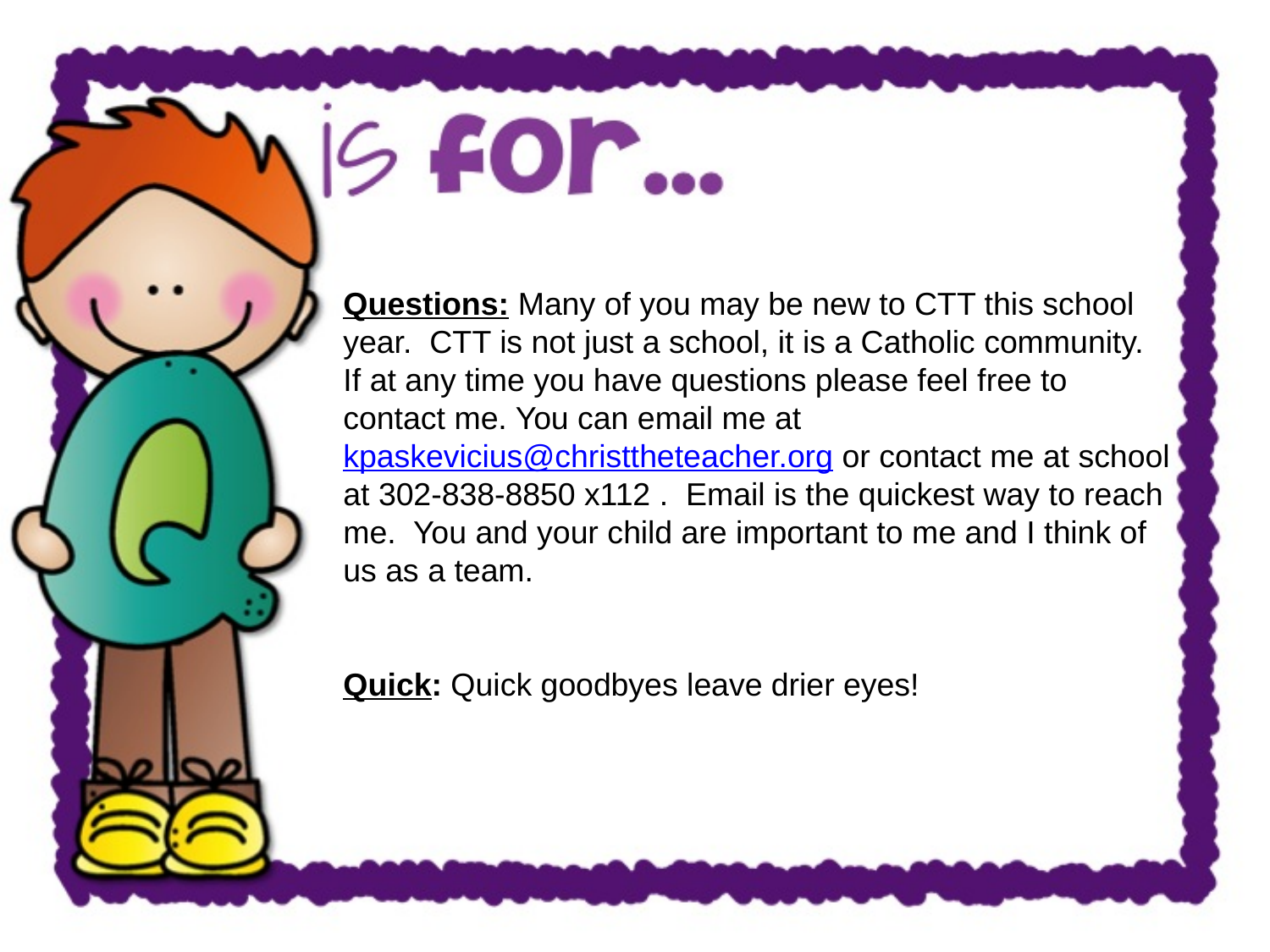

Questions: Many of you may be new to CTT this school year.  CTT is not just a school, it is a Catholic community.  If at any time you have questions please feel free to contact me. You can email me at kpaskevicius@christtheteacher.org or contact me at school at 302-838-8850 x112 .  Email is the quickest way to reach me.  You and your child are important to me and I think of us as a team.

Quick: Quick goodbyes leave drier eyes!